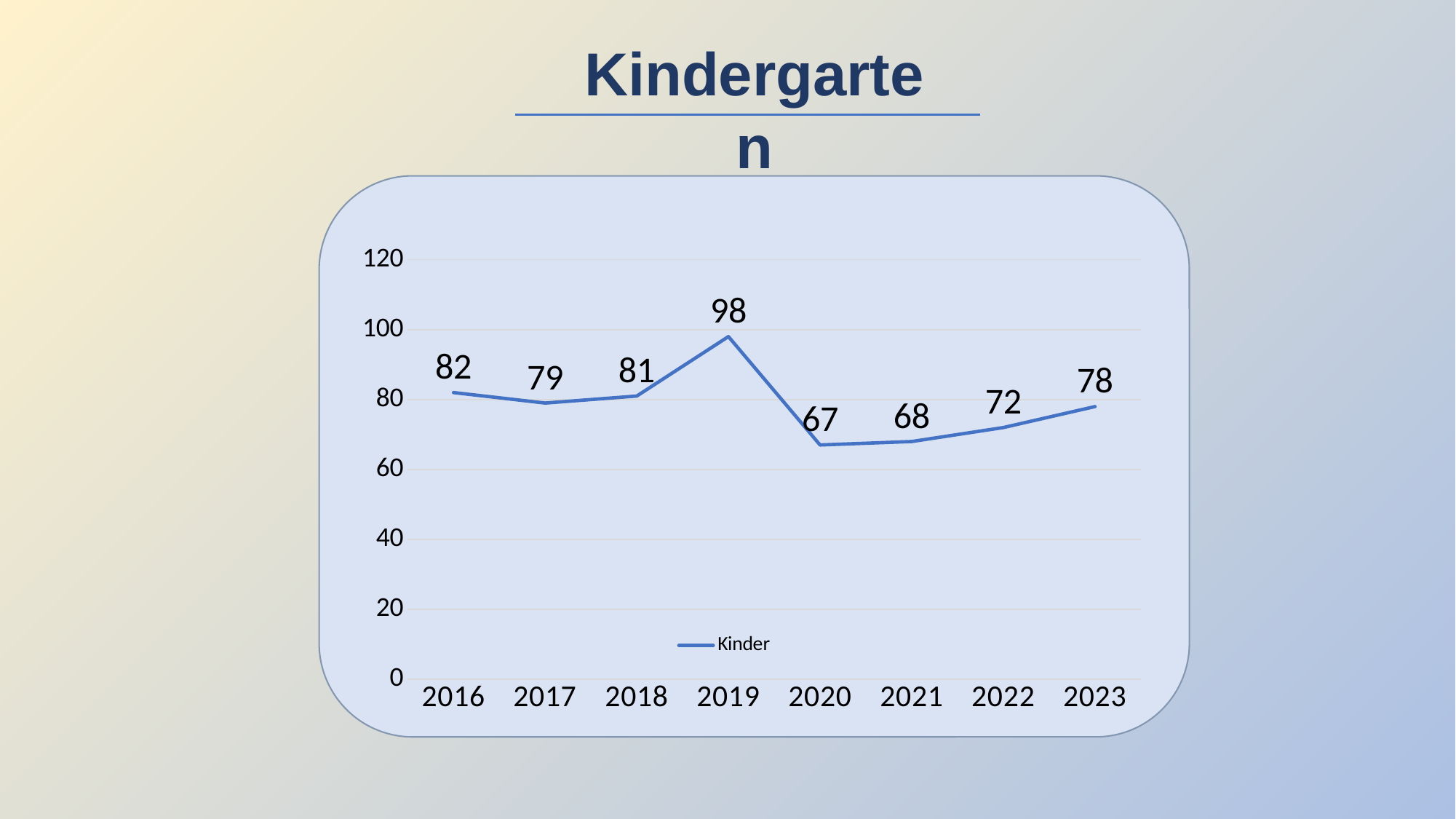

Kindergarten

### Chart

| Category | Kinder |
|---|---|
| 2016 | 82.0 |
| 2017 | 79.0 |
| 2018 | 81.0 |
| 2019 | 98.0 |
| 2020 | 67.0 |
| 2021 | 68.0 |
| 2022 | 72.0 |
| 2023 | 78.0 |